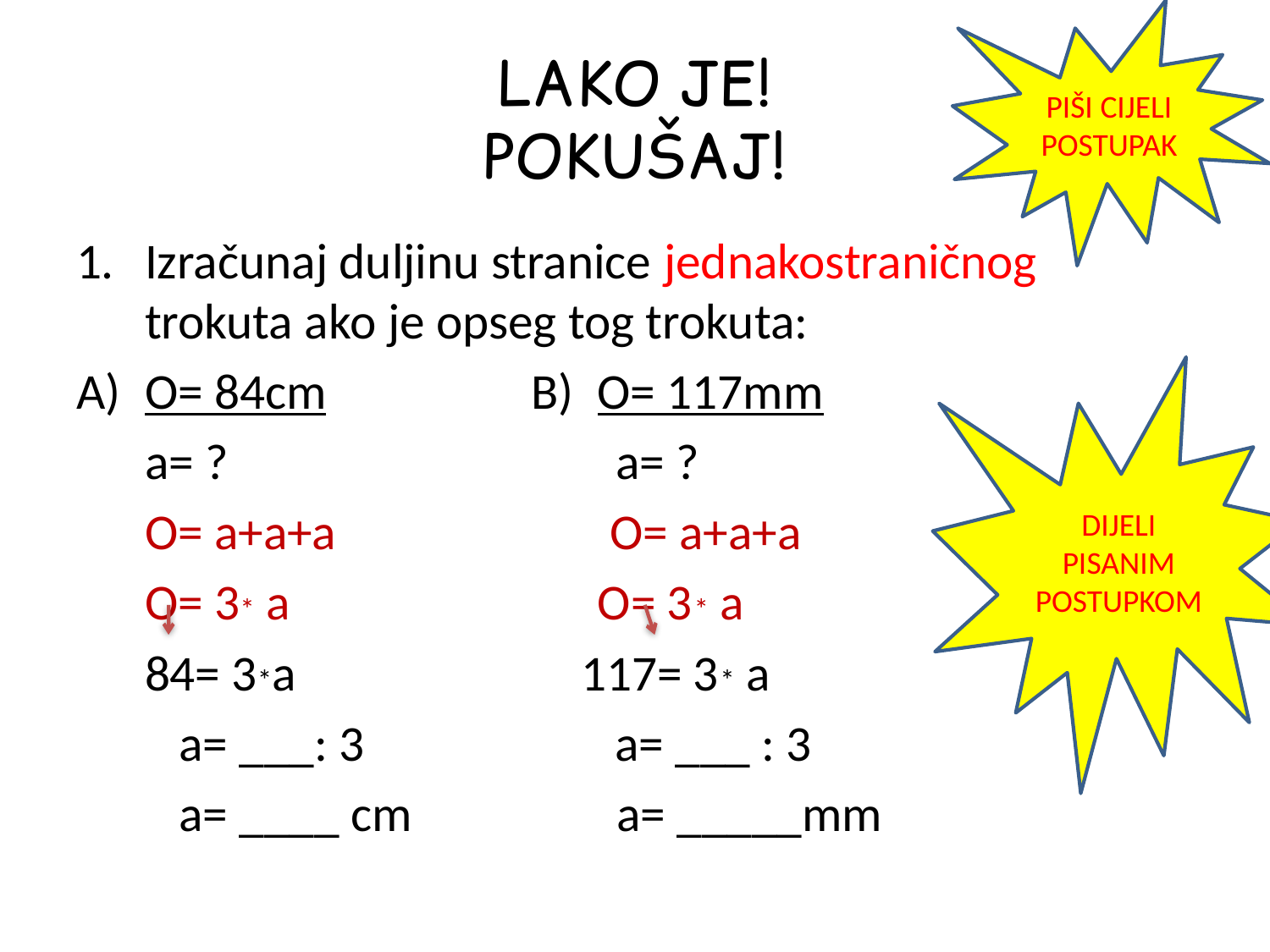

PIŠI CIJELI POSTUPAK
# LAKO JE! POKUŠAJ!
Izračunaj duljinu stranice jednakostraničnog trokuta ako je opseg tog trokuta:
O= 84cm                  B)  O= 117mm
      a= ?                                  a= ?
      O= a+a+a                        O= a+a+a
      O= 3* a                           O= 3* a
      84= 3*a                         117= 3* a
         a= ___: 3                      a= ___ : 3
         a= ____ cm                  a= _____mm
DIJELI PISANIM POSTUPKOM